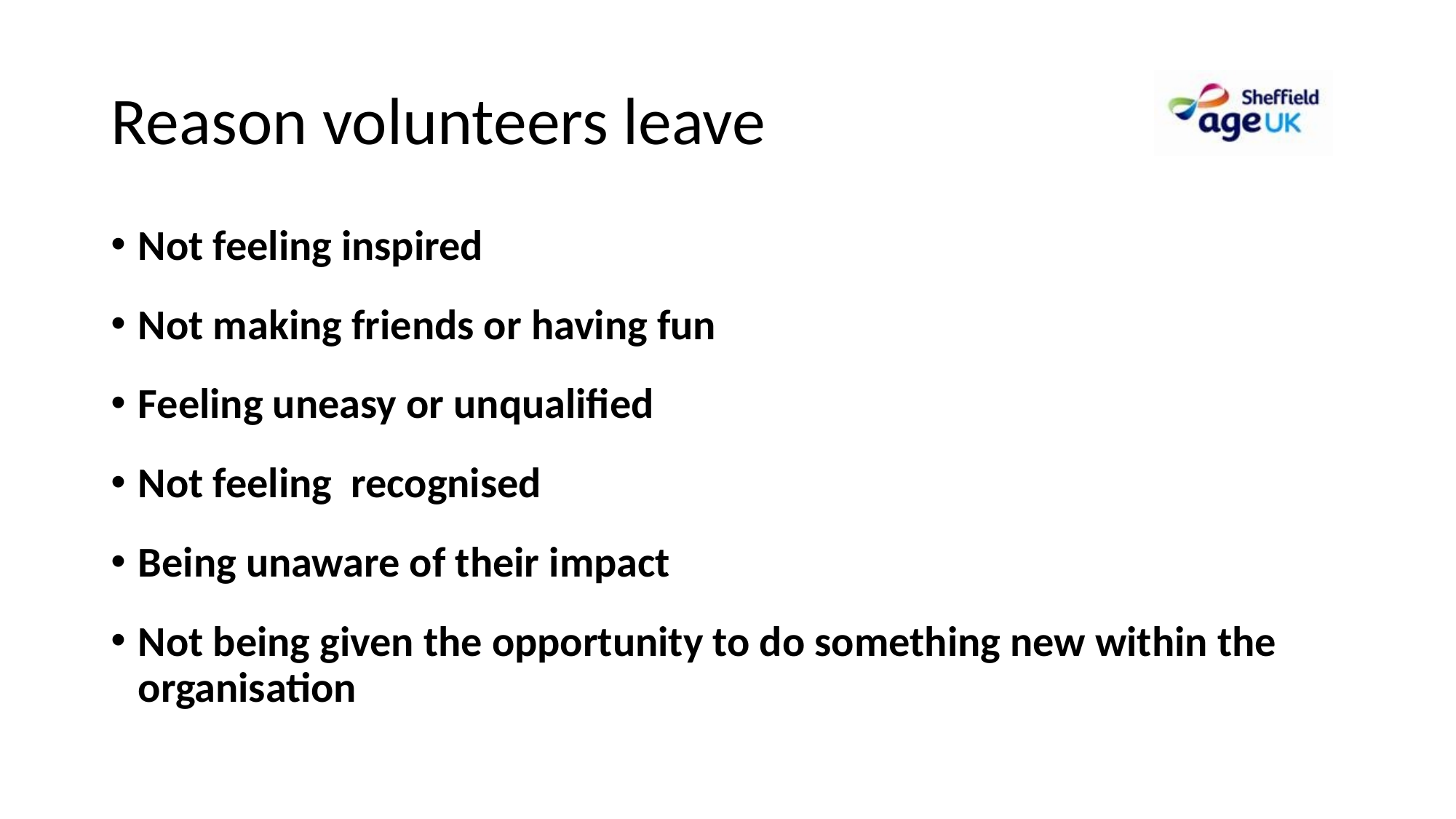

# Reason volunteers leave
Not feeling inspired
Not making friends or having fun
Feeling uneasy or unqualified
Not feeling  recognised
Being unaware of their impact
Not being given the opportunity to do something new within the organisation